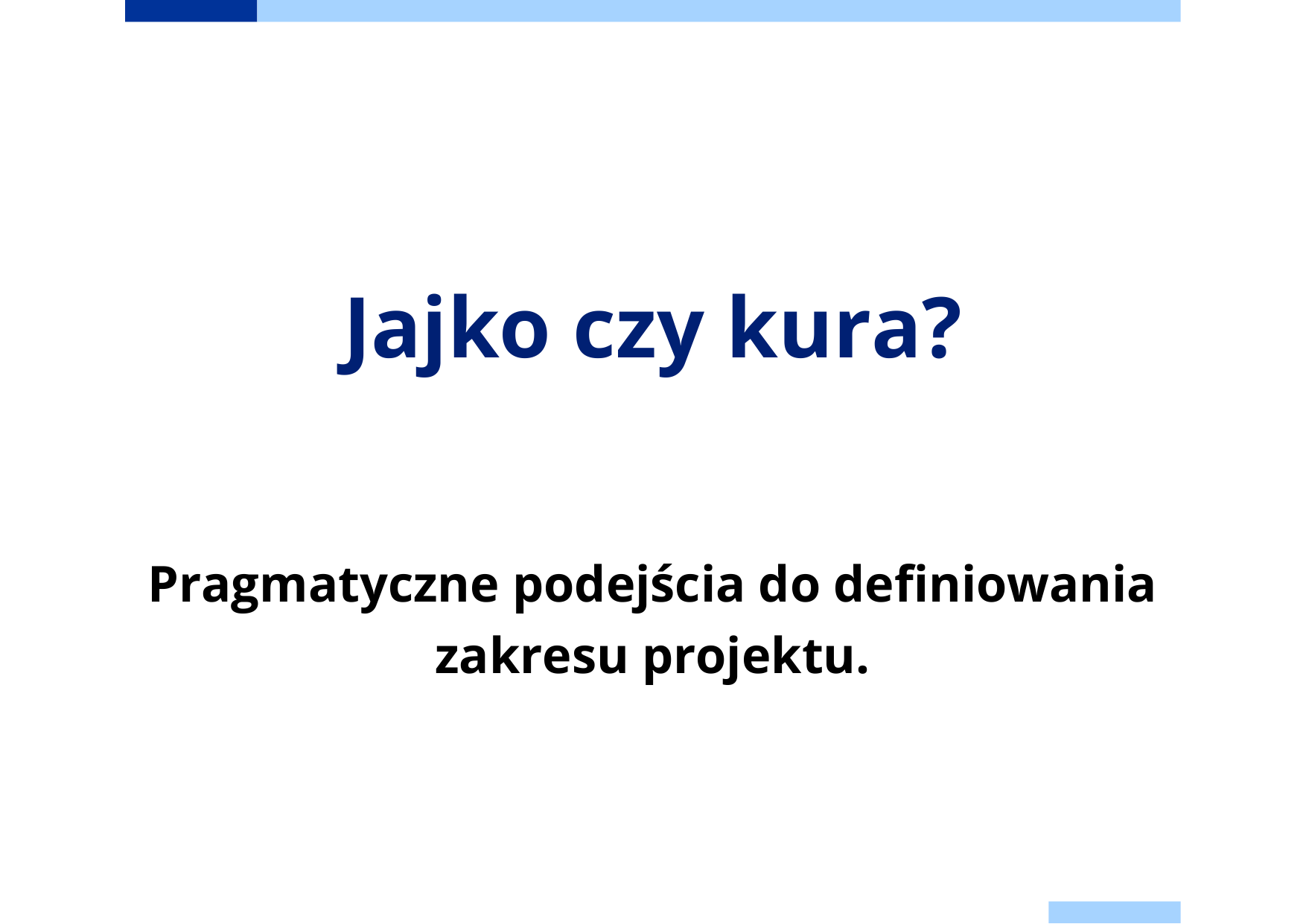

Jajko czy kura?
Pragmatyczne podejścia do definiowania zakresu projektu.